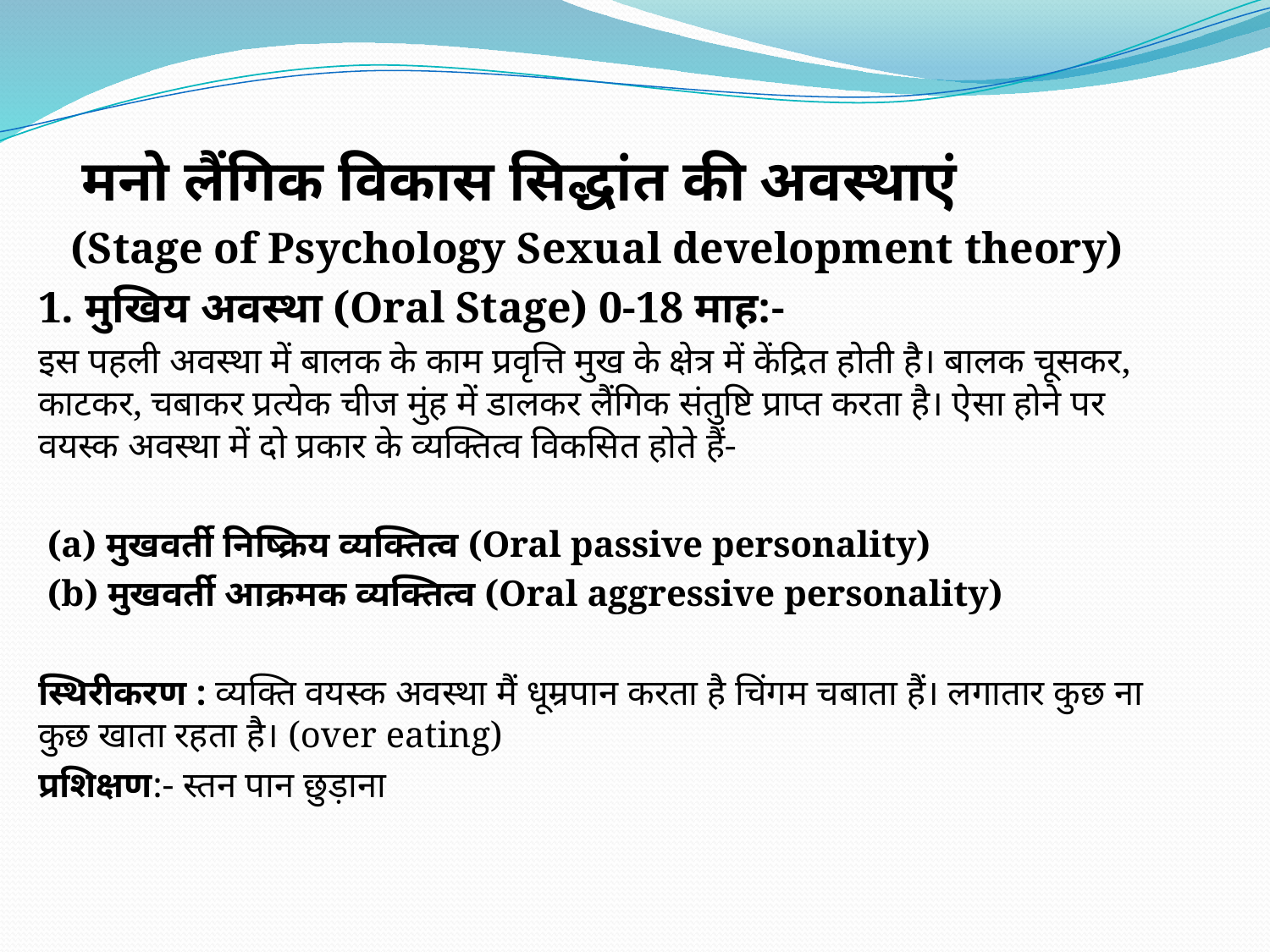

मनो लैंगिक विकास सिद्धांत की अवस्थाएं
   (Stage of Psychology Sexual development theory)
1. मुखिय अवस्था (Oral Stage) 0-18 माह:-
इस पहली अवस्था में बालक के काम प्रवृत्ति मुख के क्षेत्र में केंद्रित होती है। बालक चूसकर, काटकर, चबाकर प्रत्येक चीज मुंह में डालकर लैंगिक संतुष्टि प्राप्त करता है। ऐसा होने पर वयस्क अवस्था में दो प्रकार के व्यक्तित्व विकसित होते हैं-

 (a) मुखवर्ती निष्क्रिय व्यक्तित्व (Oral passive personality)
 (b) मुखवर्ती आक्रमक व्यक्तित्व (Oral aggressive personality)

स्थिरीकरण : व्यक्ति वयस्क अवस्था मैं धूम्रपान करता है चिंगम चबाता हैं। लगातार कुछ ना कुछ खाता रहता है। (over eating)
प्रशिक्षण:- स्तन पान छुड़ाना